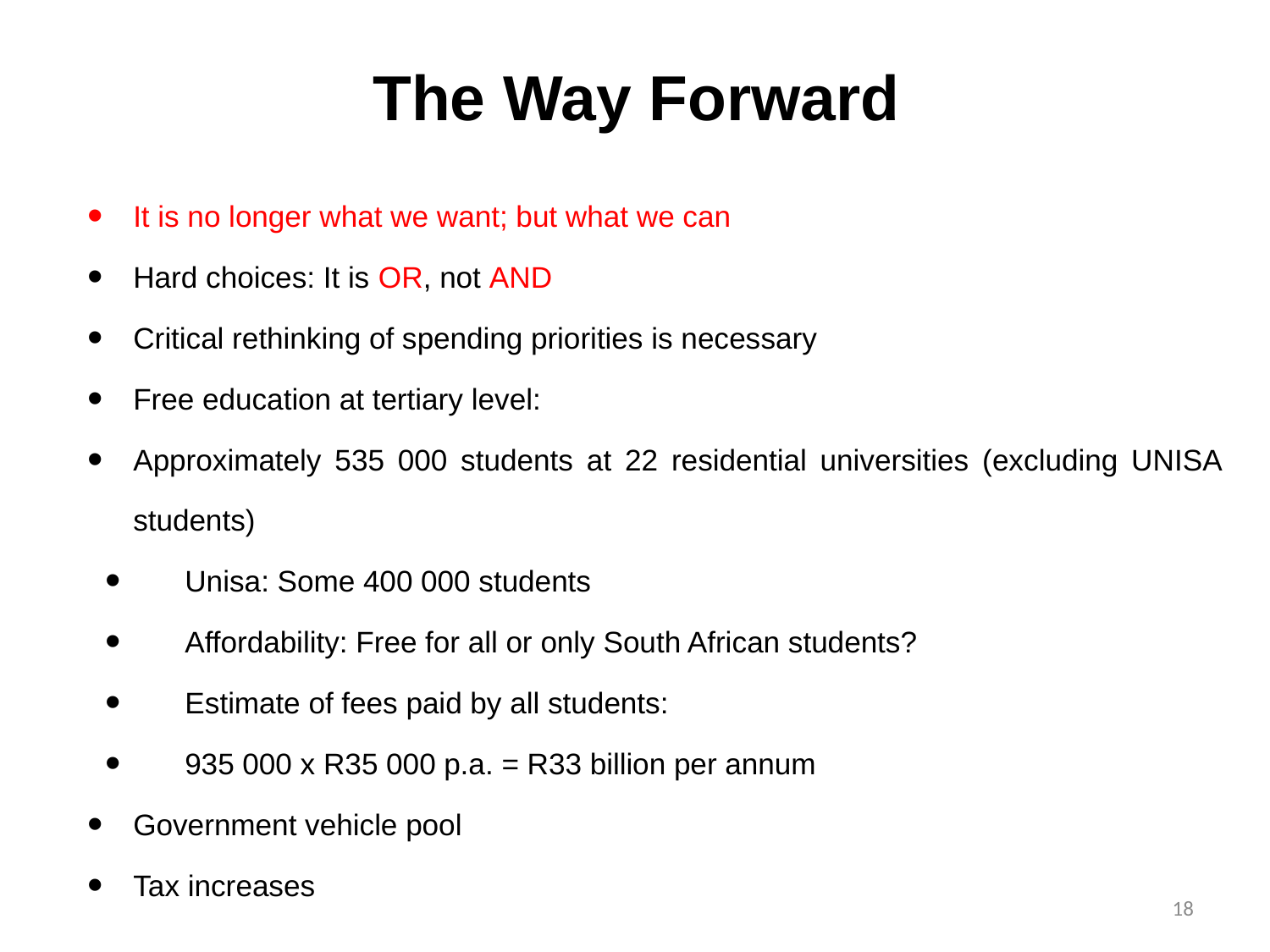

# The Way Forward
It is no longer what we want; but what we can
Hard choices: It is OR, not AND
Critical rethinking of spending priorities is necessary
Free education at tertiary level:
Approximately 535 000 students at 22 residential universities (excluding UNISA students)
Unisa: Some 400 000 students
Affordability: Free for all or only South African students?
Estimate of fees paid by all students:
935 000 x R35 000 p.a. = R33 billion per annum
Government vehicle pool
Tax increases

18